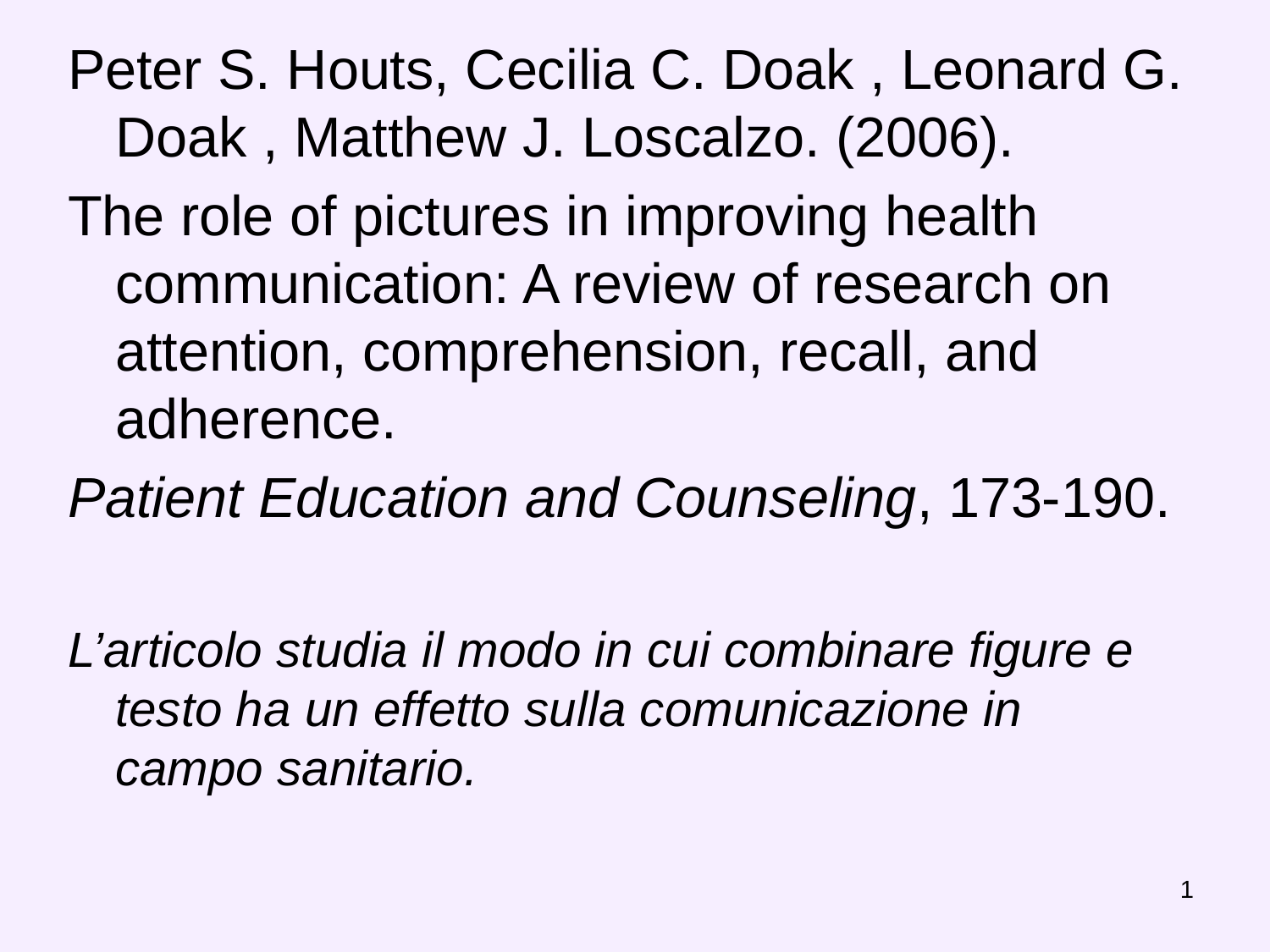

Peter S. Houts, Cecilia C. Doak , Leonard G. Doak , Matthew J. Loscalzo. (2006).
The role of pictures in improving health communication: A review of research on attention, comprehension, recall, and adherence.
Patient Education and Counseling, 173-190.

L’articolo studia il modo in cui combinare figure e testo ha un effetto sulla comunicazione in campo sanitario.

1